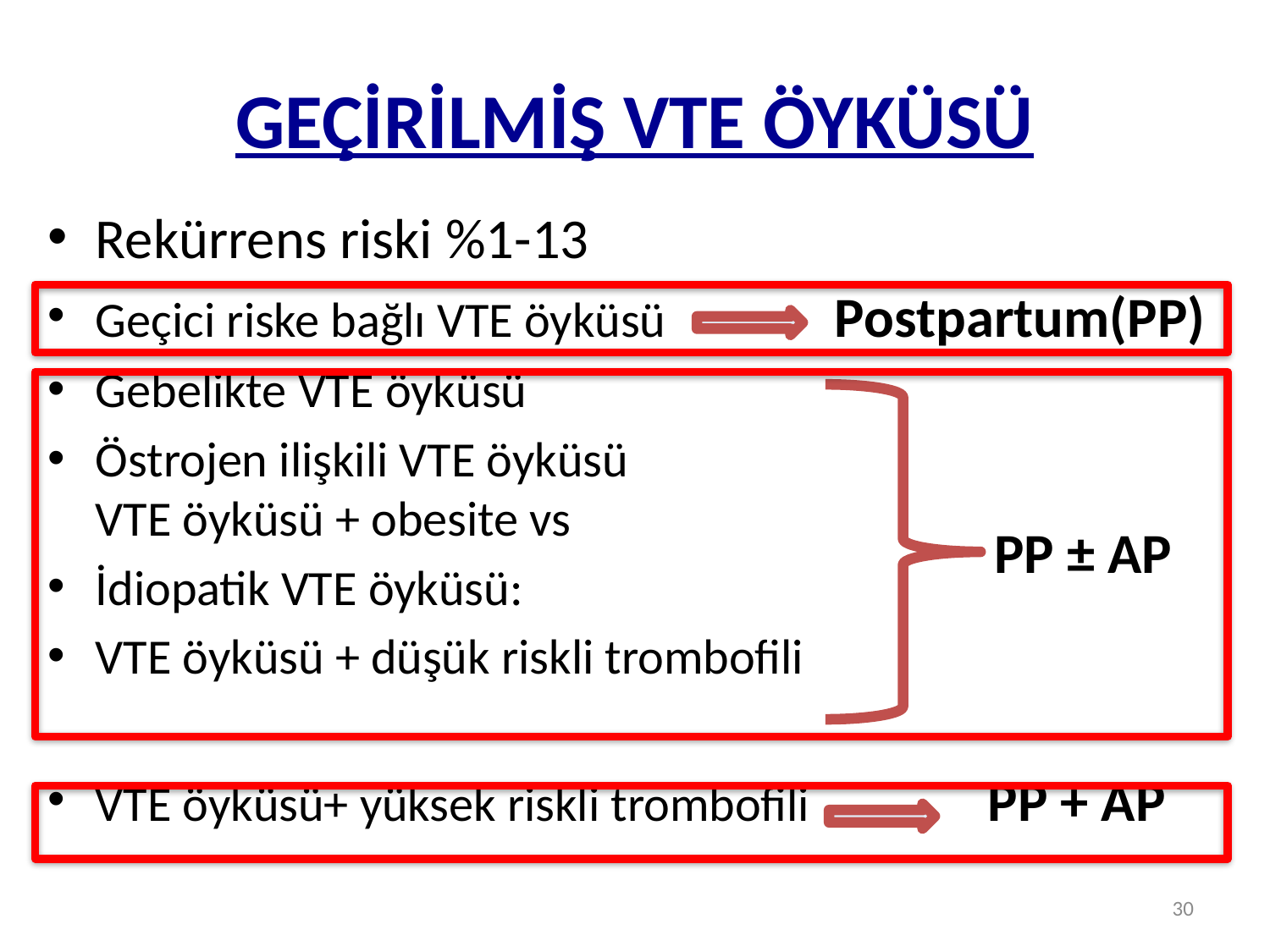

# GEÇİRİLMİŞ VTE ÖYKÜSÜ
Rekürrens riski %1-13
Geçici riske bağlı VTE öyküsü               Postpartum(PP)
Gebelikte VTE öyküsü
Östrojen ilişkili VTE öyküsü                                                VTE öyküsü + obesite vs
İdiopatik VTE öyküsü:
VTE öyküsü + düşük riskli trombofili

VTE öyküsü+ yüksek riskli trombofili              PP + AP

PP ± AP

30